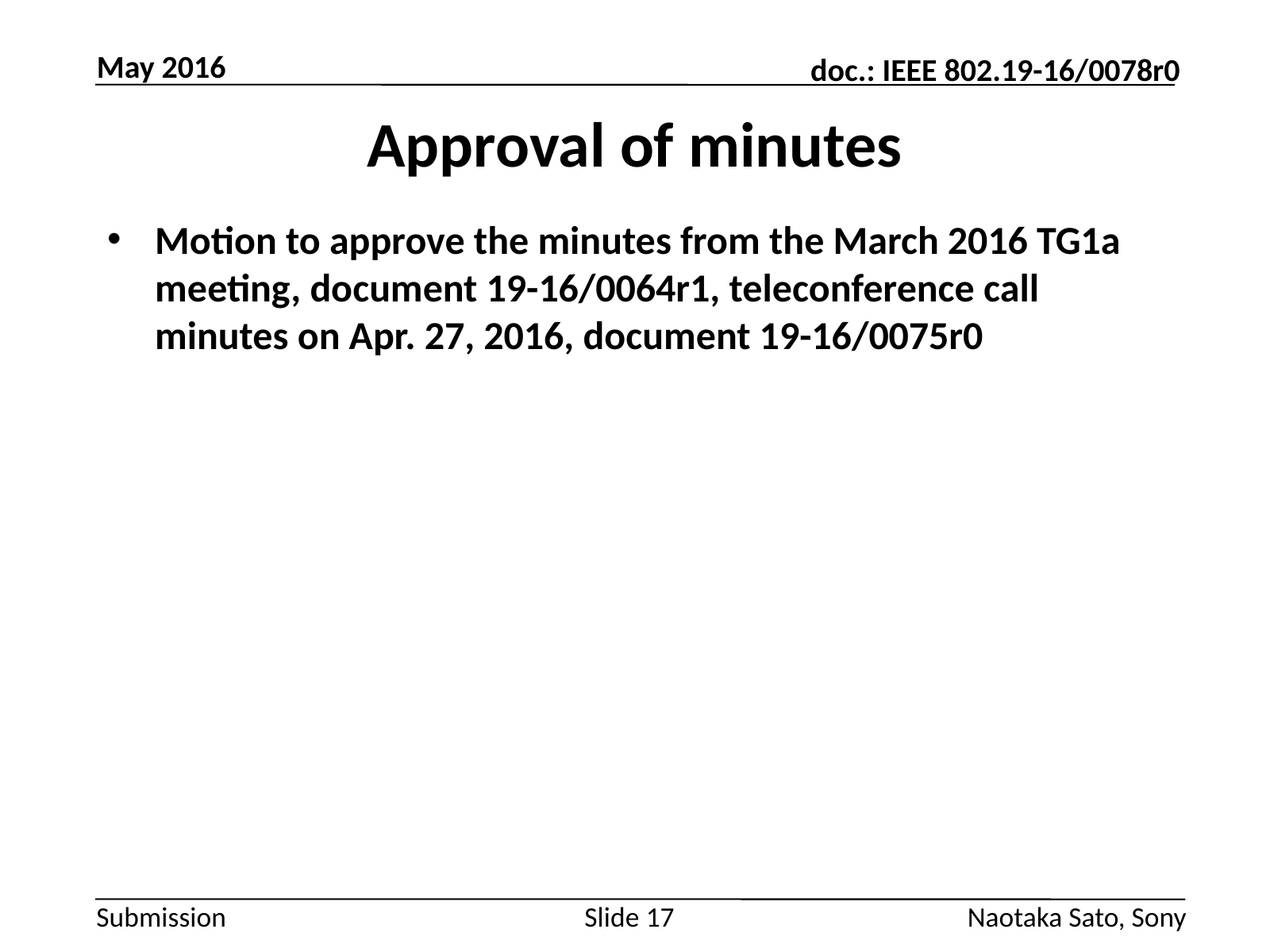

May 2016
# Approval of minutes
Motion to approve the minutes from the March 2016 TG1a meeting, document 19-16/0064r1, teleconference call minutes on Apr. 27, 2016, document 19-16/0075r0

Slide 17
Naotaka Sato, Sony